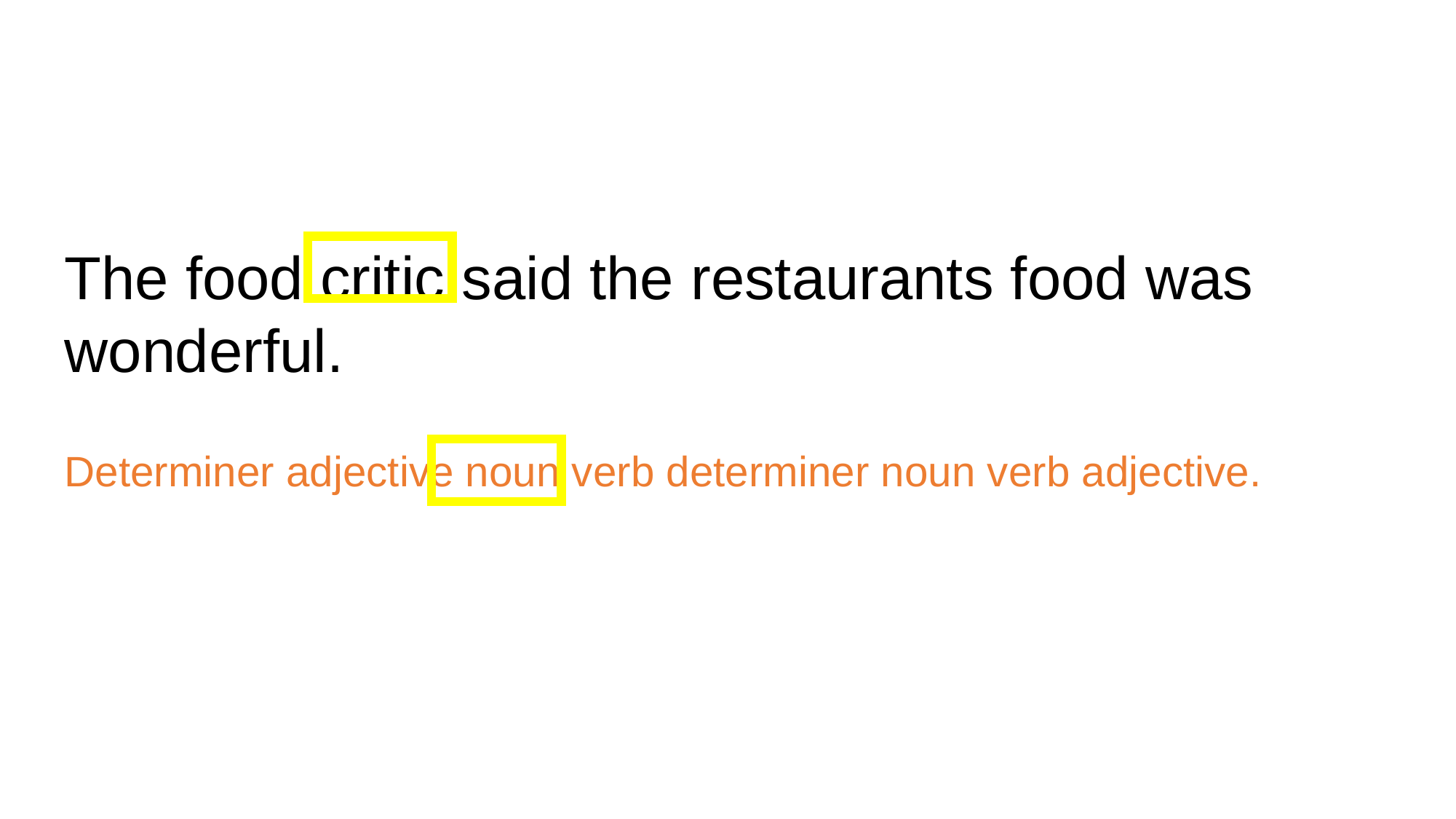

The food critic said the restaurants food was wonderful.

Determiner adjective noun verb determiner noun verb adjective.